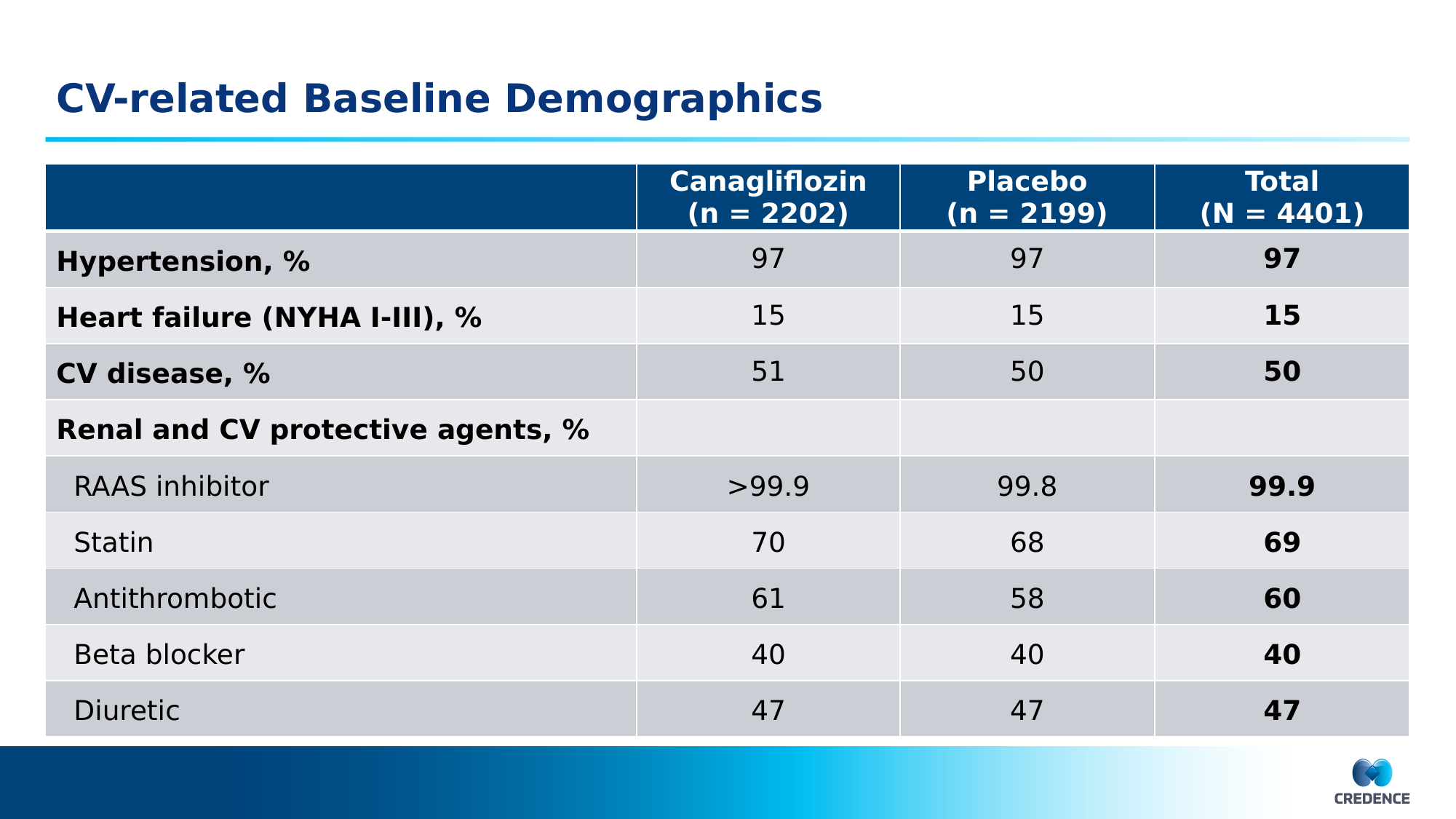

# CV-related Baseline Demographics
|  | Canagliflozin (n = 2202) | Placebo (n = 2199) | Total (N = 4401) |
| --- | --- | --- | --- |
| Hypertension, % | 97 | 97 | 97 |
| Heart failure (NYHA I-III), % | 15 | 15 | 15 |
| CV disease, % | 51 | 50 | 50 |
| Renal and CV protective agents, % |  |  |  |
| RAAS inhibitor | >99.9 | 99.8 | 99.9 |
| Statin | 70 | 68 | 69 |
| Antithrombotic | 61 | 58 | 60 |
| Beta blocker | 40 | 40 | 40 |
| Diuretic | 47 | 47 | 47 |